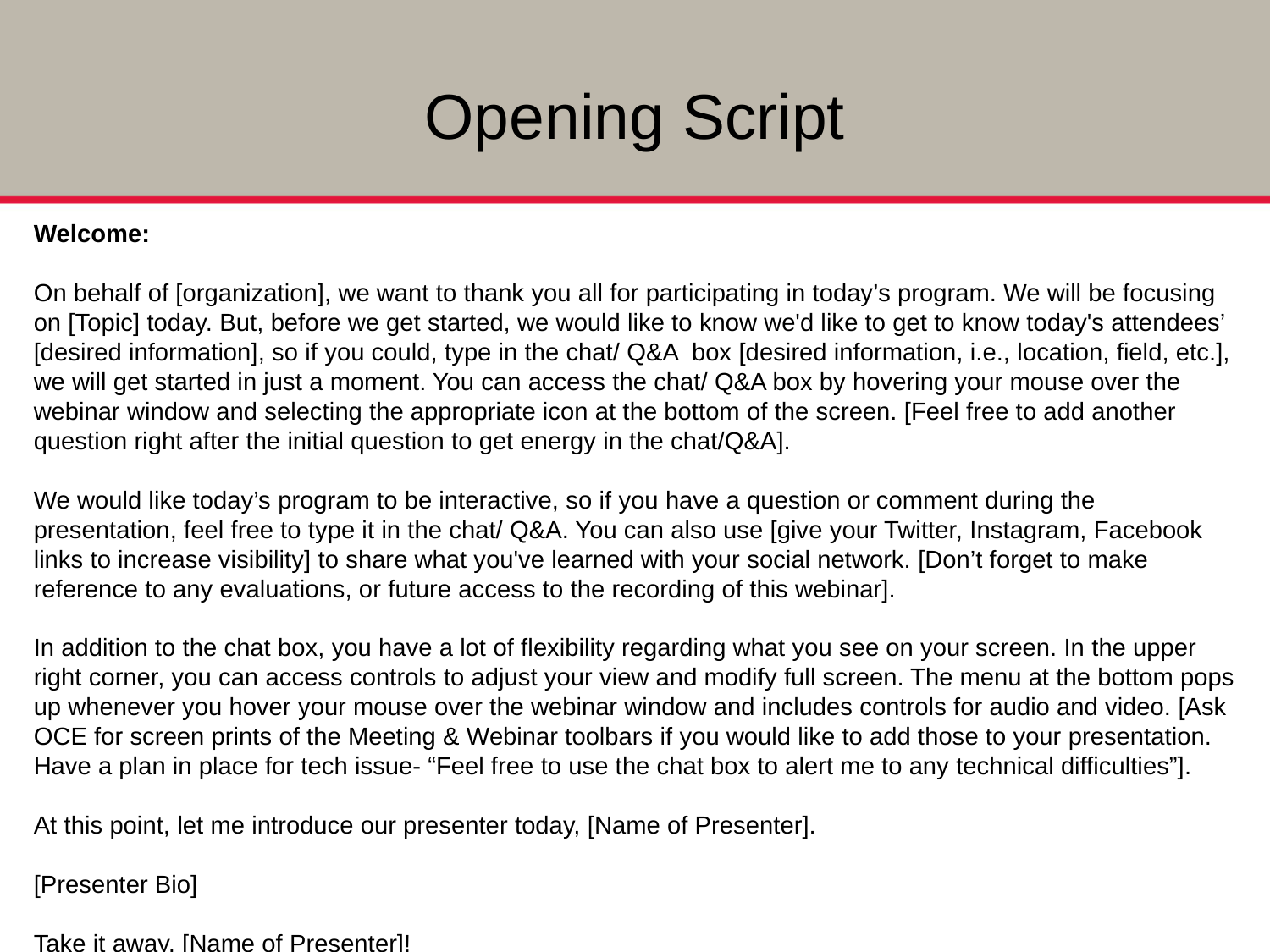

# Opening Script
Welcome:

On behalf of [organization], we want to thank you all for participating in today’s program. We will be focusing on [Topic] today. But, before we get started, we would like to know we'd like to get to know today's attendees’ [desired information], so if you could, type in the chat/ Q&A  box [desired information, i.e., location, field, etc.], we will get started in just a moment. You can access the chat/ Q&A box by hovering your mouse over the webinar window and selecting the appropriate icon at the bottom of the screen. [Feel free to add another question right after the initial question to get energy in the chat/Q&A].

We would like today’s program to be interactive, so if you have a question or comment during the presentation, feel free to type it in the chat/ Q&A. You can also use [give your Twitter, Instagram, Facebook links to increase visibility] to share what you've learned with your social network. [Don’t forget to make reference to any evaluations, or future access to the recording of this webinar].

In addition to the chat box, you have a lot of flexibility regarding what you see on your screen. In the upper right corner, you can access controls to adjust your view and modify full screen. The menu at the bottom pops up whenever you hover your mouse over the webinar window and includes controls for audio and video. [Ask OCE for screen prints of the Meeting & Webinar toolbars if you would like to add those to your presentation. Have a plan in place for tech issue- “Feel free to use the chat box to alert me to any technical difficulties”].

At this point, let me introduce our presenter today, [Name of Presenter].

[Presenter Bio]

Take it away, [Name of Presenter]!
………………………………………………………………………………………………